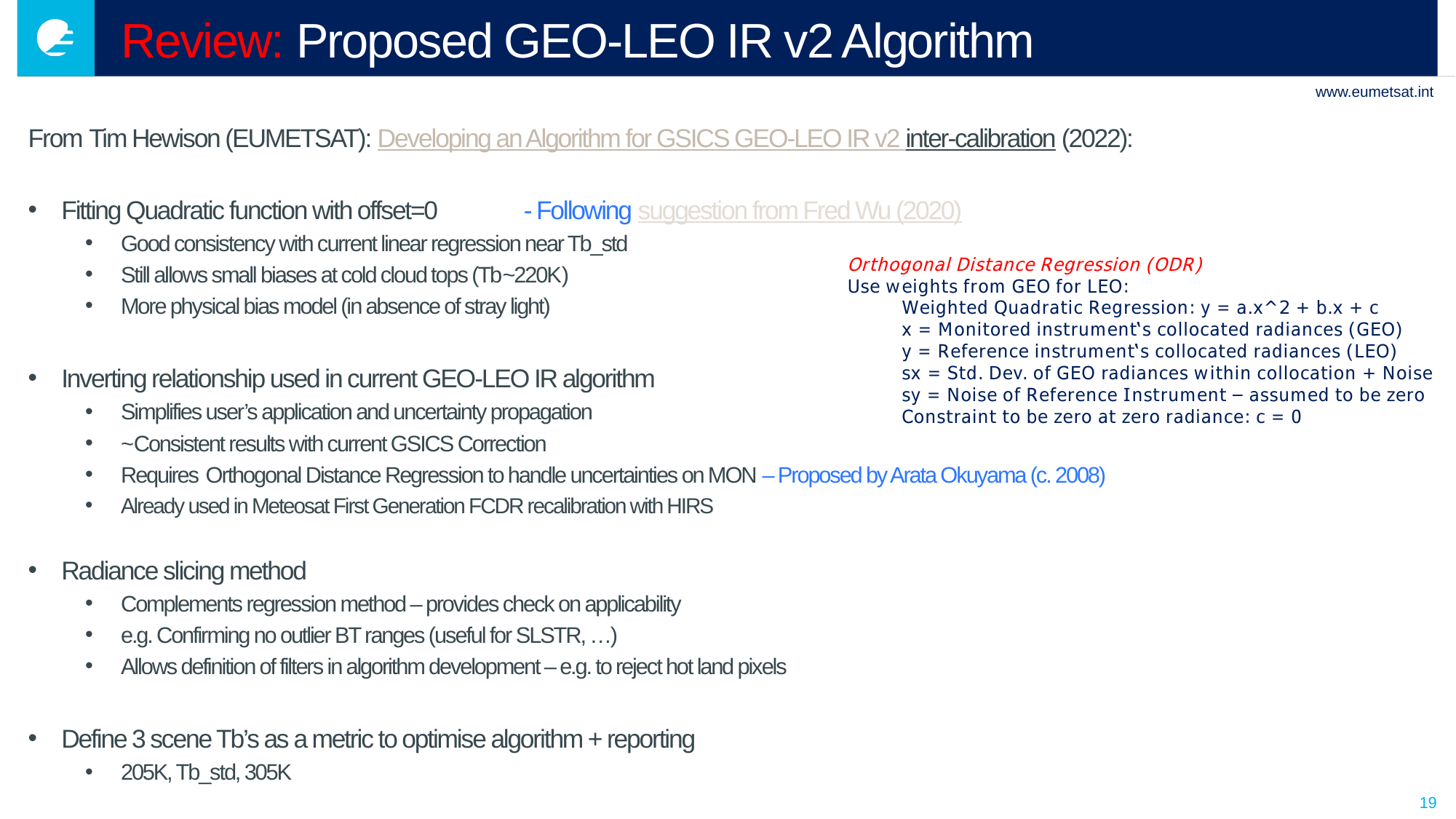

# Review: Proposed GEO-LEO IR v2 Algorithm
From Tim Hewison (EUMETSAT): Developing an Algorithm for GSICS GEO-LEO IR v2 inter-calibration (2022):

Fitting Quadratic function with offset=0			          - Following suggestion from Fred Wu (2020)
Good consistency with current linear regression near Tb_std
Still allows small biases at cold cloud tops (Tb~220K)
More physical bias model (in absence of stray light)

Inverting relationship used in current GEO-LEO IR algorithm
Simplifies user’s application and uncertainty propagation
~Consistent results with current GSICS Correction
Requires Orthogonal Distance Regression to handle uncertainties on MON – Proposed by Arata Okuyama (c. 2008)
Already used in Meteosat First Generation FCDR recalibration with HIRS

Radiance slicing method
Complements regression method – provides check on applicability
e.g. Confirming no outlier BT ranges (useful for SLSTR, …)
Allows definition of filters in algorithm development – e.g. to reject hot land pixels

Define 3 scene Tb’s as a metric to optimise algorithm + reporting
205K, Tb_std, 305K
Orthogonal Distance Regression (ODR)
Use weights from GEO for LEO:
Weighted Quadratic Regression: y = a.x^2 + b.x + c
x = Monitored instrument‘s collocated radiances (GEO)
y = Reference instrument‘s collocated radiances (LEO)
sx = Std. Dev. of GEO radiances within collocation + Noise
sy = Noise of Reference Instrument – assumed to be zero
Constraint to be zero at zero radiance: c = 0